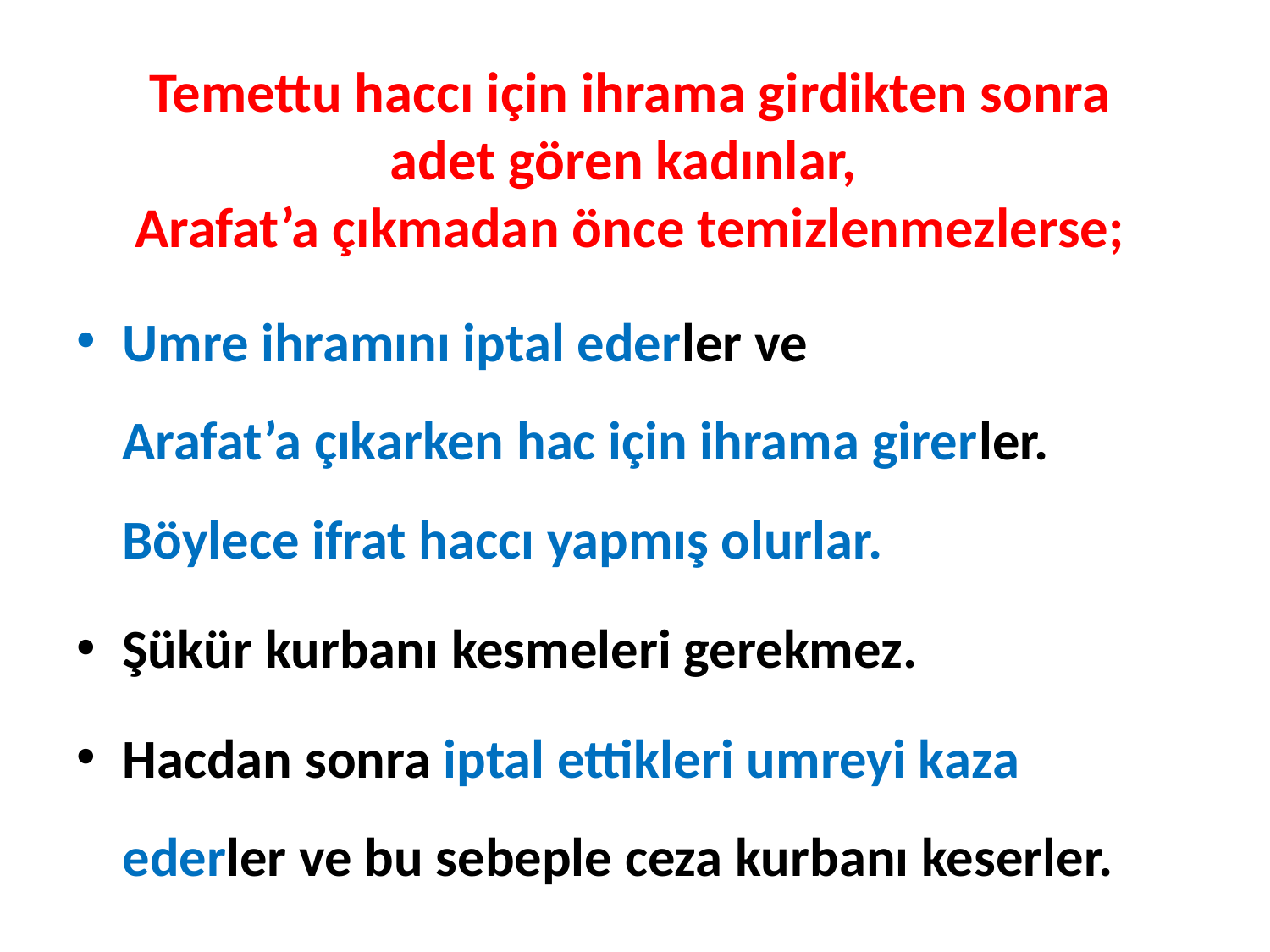

# Temettu haccı için ihrama girdikten sonra adet gören kadınlar, Arafat’a çıkmadan önce temizlenmezlerse;
Umre ihramını iptal ederler ve
Arafat’a çıkarken hac için ihrama girerler.
Böylece ifrat haccı yapmış olurlar.
Şükür kurbanı kesmeleri gerekmez.
Hacdan sonra iptal ettikleri umreyi kaza ederler ve bu sebeple ceza kurbanı keserler.